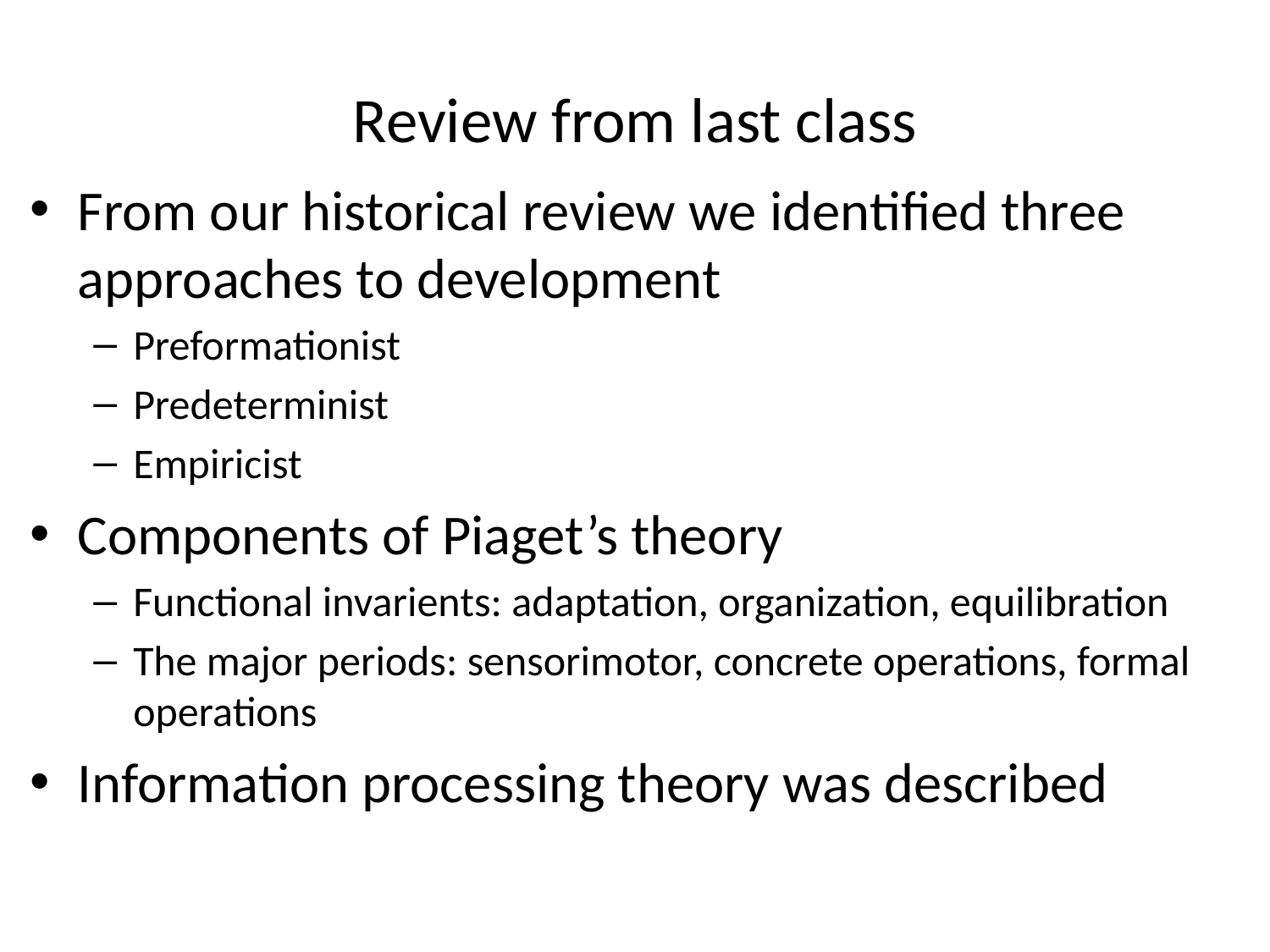

# Review from last class
From our historical review we identified three approaches to development
Preformationist
Predeterminist
Empiricist
Components of Piaget’s theory
Functional invarients: adaptation, organization, equilibration
The major periods: sensorimotor, concrete operations, formal operations
Information processing theory was described